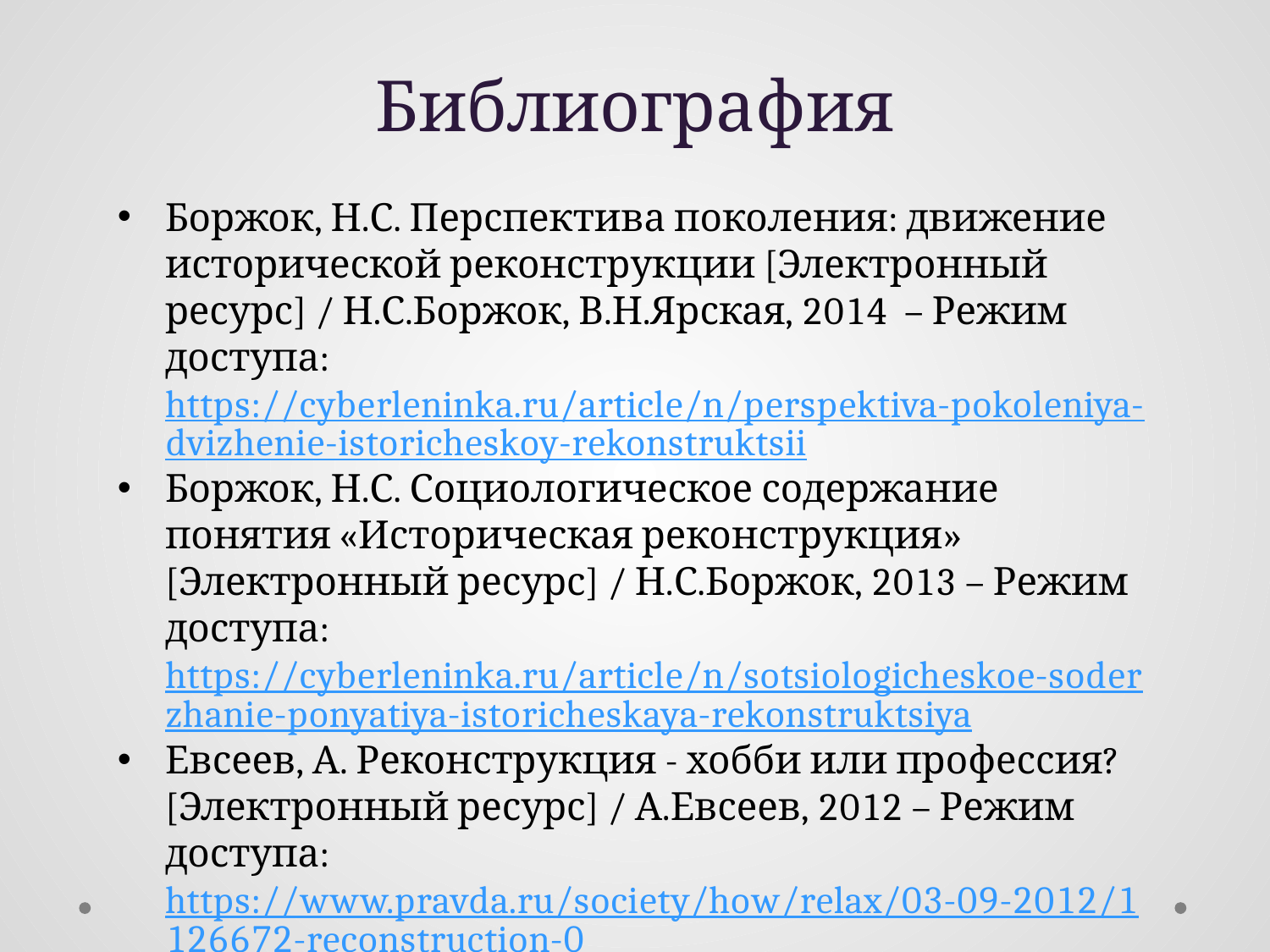

Библиография
Боржок, Н.С. Перспектива поколения: движение исторической реконструкции [Электронный ресурс] / Н.С.Боржок, В.Н.Ярская, 2014  – Режим доступа: https://cyberleninka.ru/article/n/perspektiva-pokoleniya-dvizhenie-istoricheskoy-rekonstruktsii
Боржок, Н.С. Социологическое содержание понятия «Историческая реконструкция» [Электронный ресурс] / Н.С.Боржок, 2013 – Режим доступа: https://cyberleninka.ru/article/n/sotsiologicheskoe-soderzhanie-ponyatiya-istoricheskaya-rekonstruktsiya
Евсеев, А. Реконструкция - хобби или профессия? [Электронный ресурс] / А.Евсеев, 2012 – Режим доступа: https://www.pravda.ru/society/how/relax/03-09-2012/1126672-reconstruction-0/